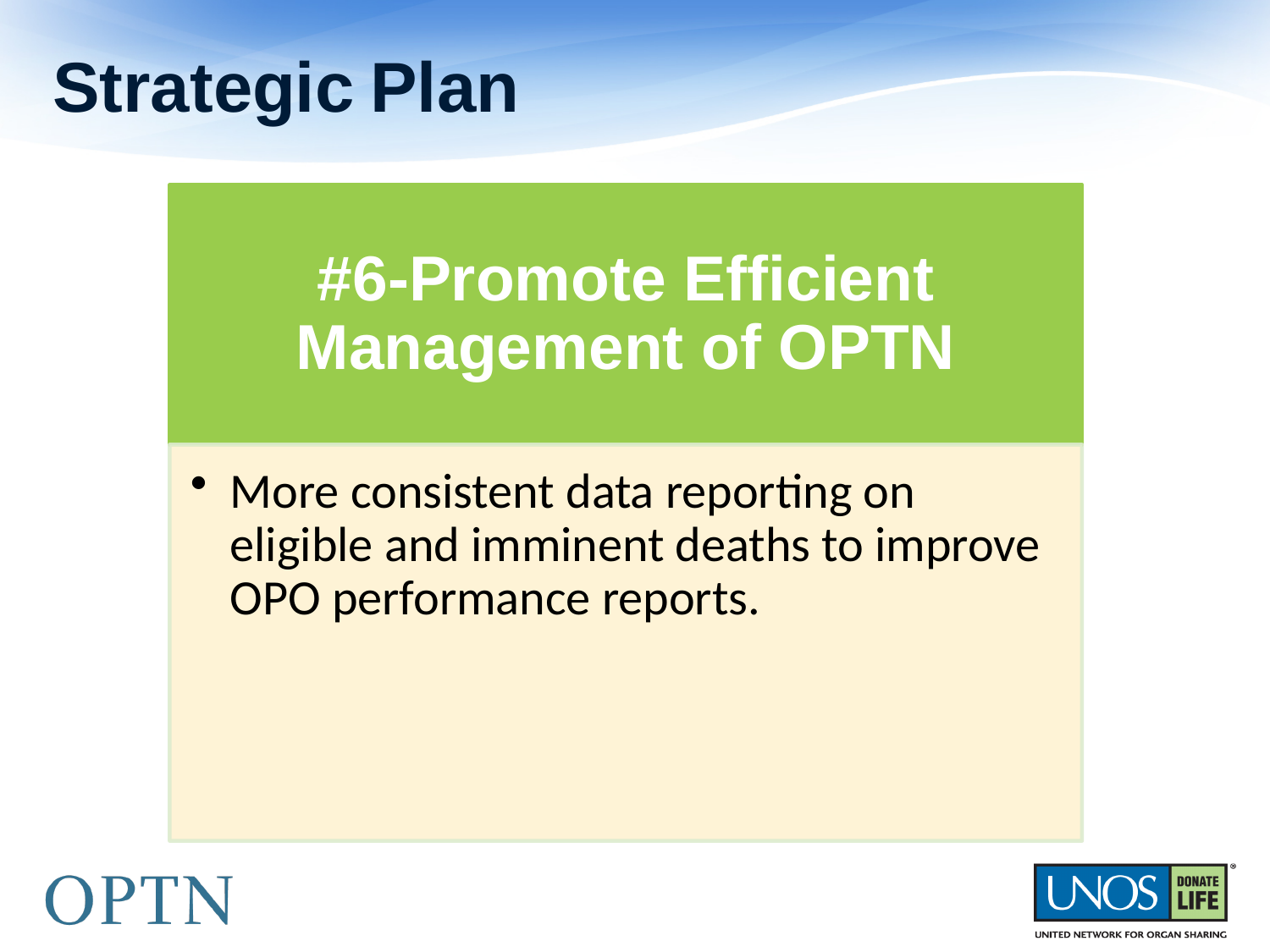

# Strategic Plan
#6-Promote Efficient Management of OPTN
More consistent data reporting on eligible and imminent deaths to improve OPO performance reports.